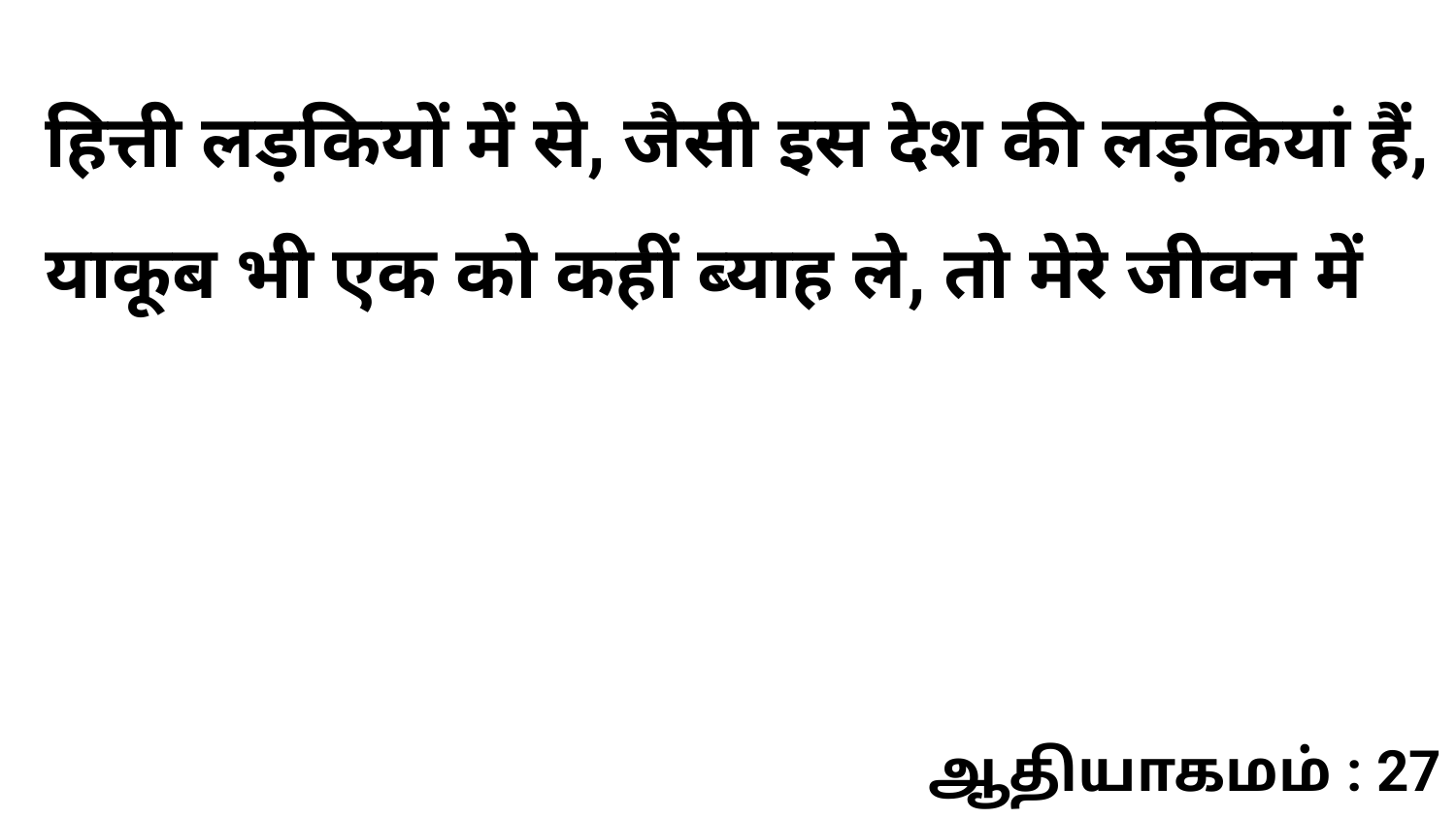

हित्ती लड़कियों में से, जैसी इस देश की लड़कियां हैं, याकूब भी एक को कहीं ब्याह ले, तो मेरे जीवन में
ஆதியாகமம் : 27